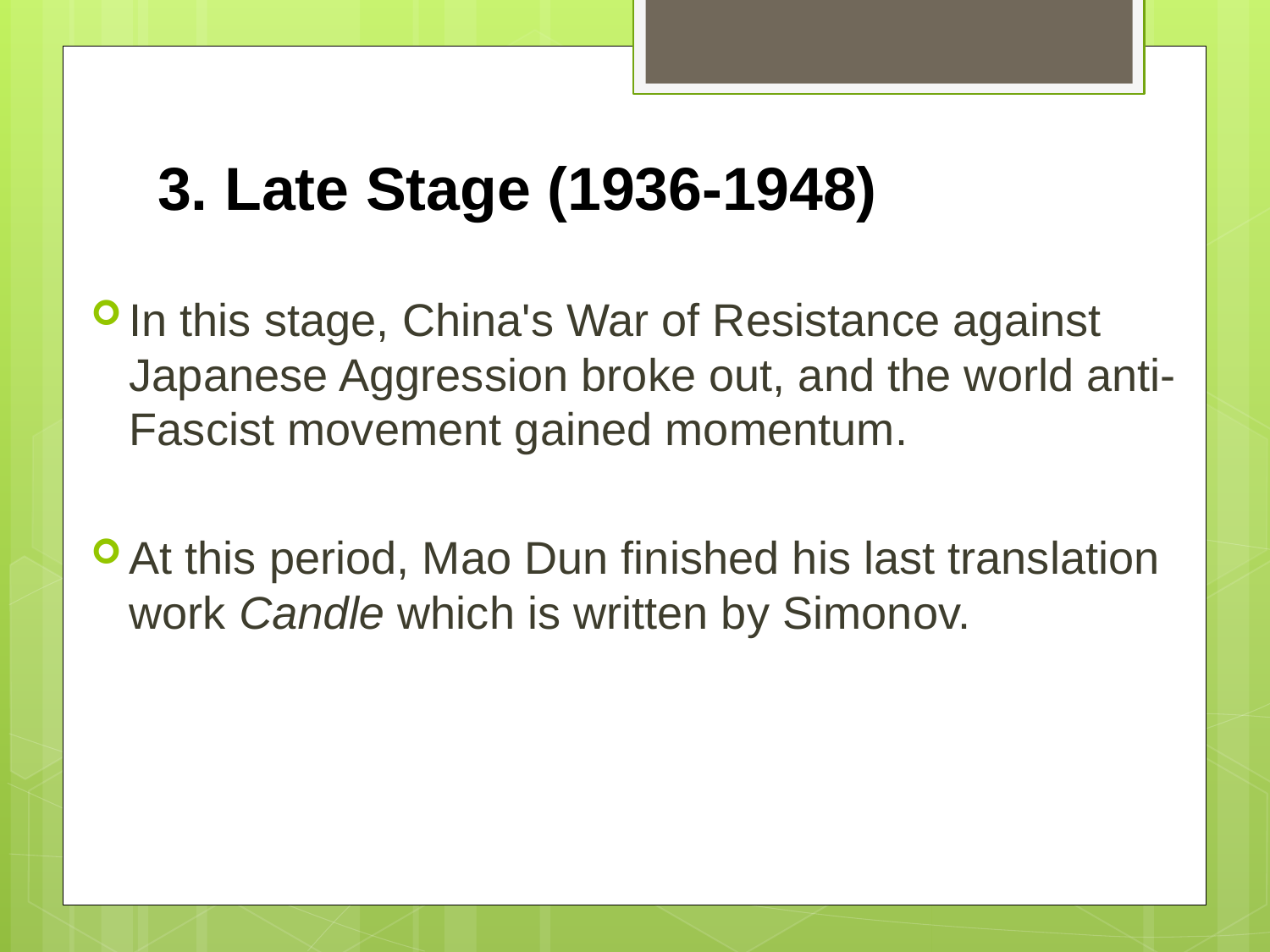

# 3. Late Stage (1936-1948)

In this stage, China's War of Resistance against Japanese Aggression broke out, and the world anti-Fascist movement gained momentum.

At this period, Mao Dun finished his last translation work Candle which is written by Simonov.